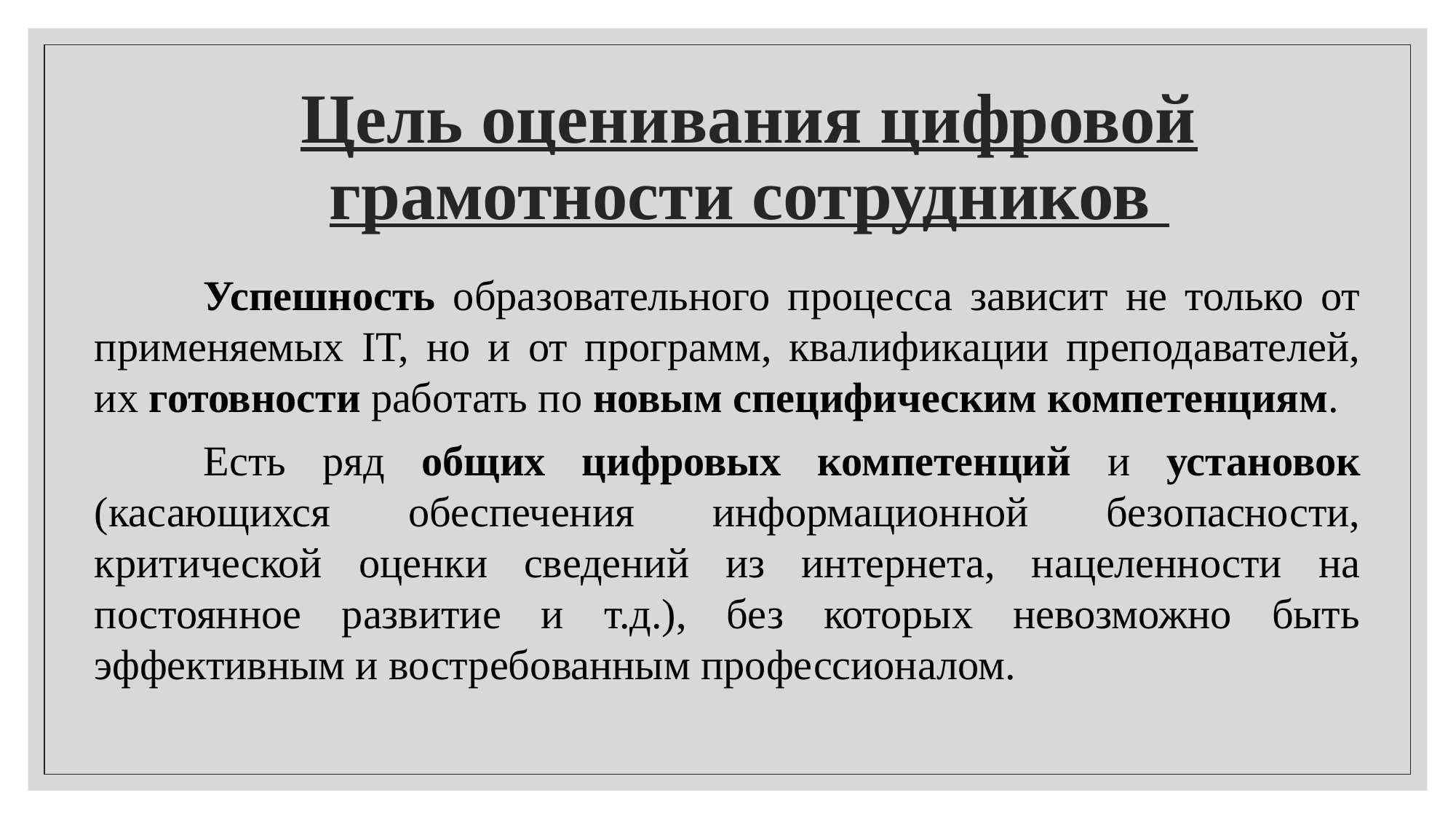

# Цель оценивания цифровой грамотности сотрудников
	Успешность образовательного процесса зависит не только от применяемых IT, но и от программ, квалификации преподавателей, их готовности работать по новым специфическим компетенциям.
	Есть ряд общих цифровых компетенций и установок (касающихся обеспечения информационной безопасности, критической оценки сведений из интернета, нацеленности на постоянное развитие и т.д.), без которых невозможно быть эффективным и востребованным профессионалом.